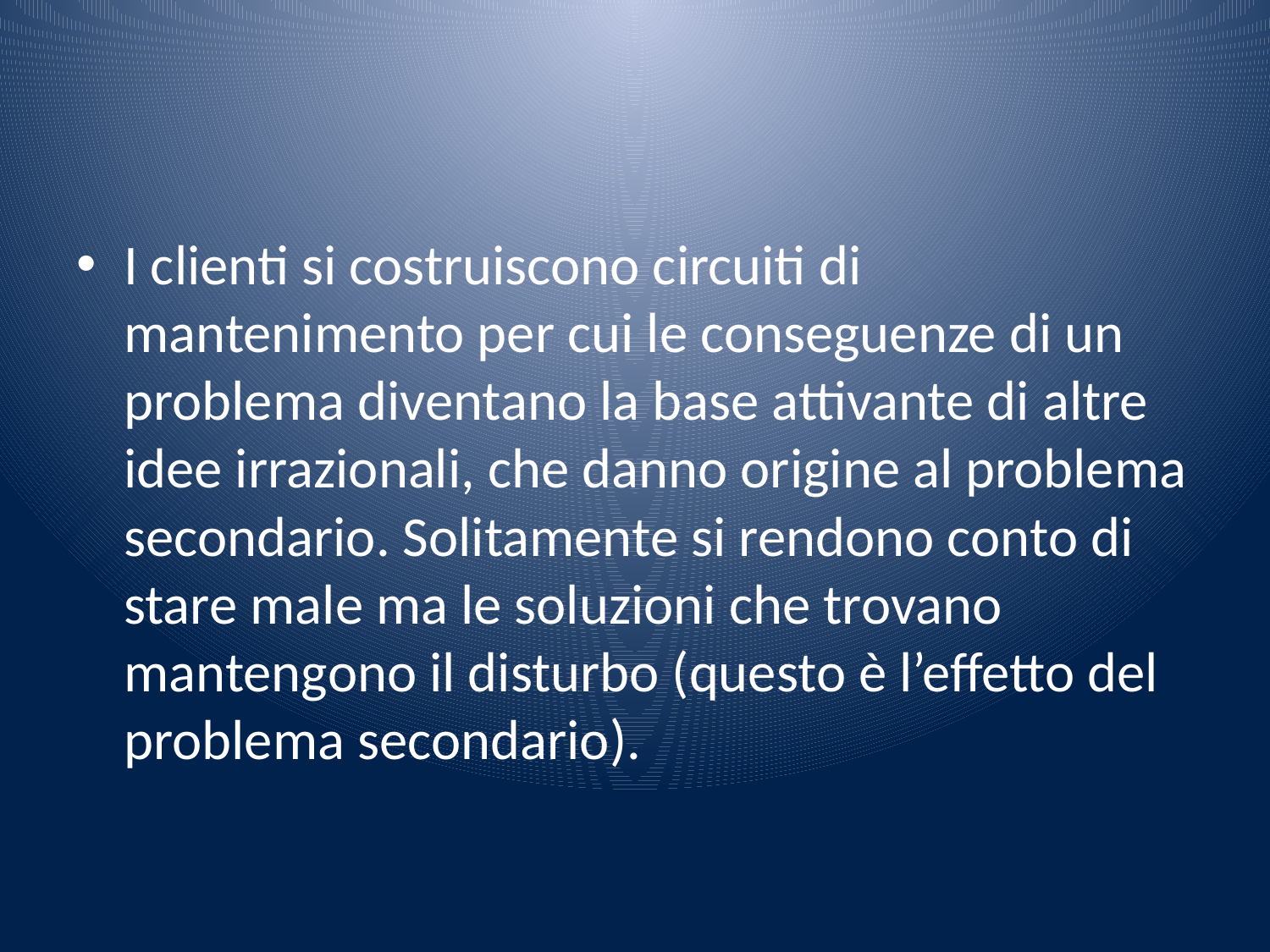

#
I clienti si costruiscono circuiti di mantenimento per cui le conseguenze di un problema diventano la base attivante di altre idee irrazionali, che danno origine al problema secondario. Solitamente si rendono conto di stare male ma le soluzioni che trovano mantengono il disturbo (questo è l’effetto del problema secondario).